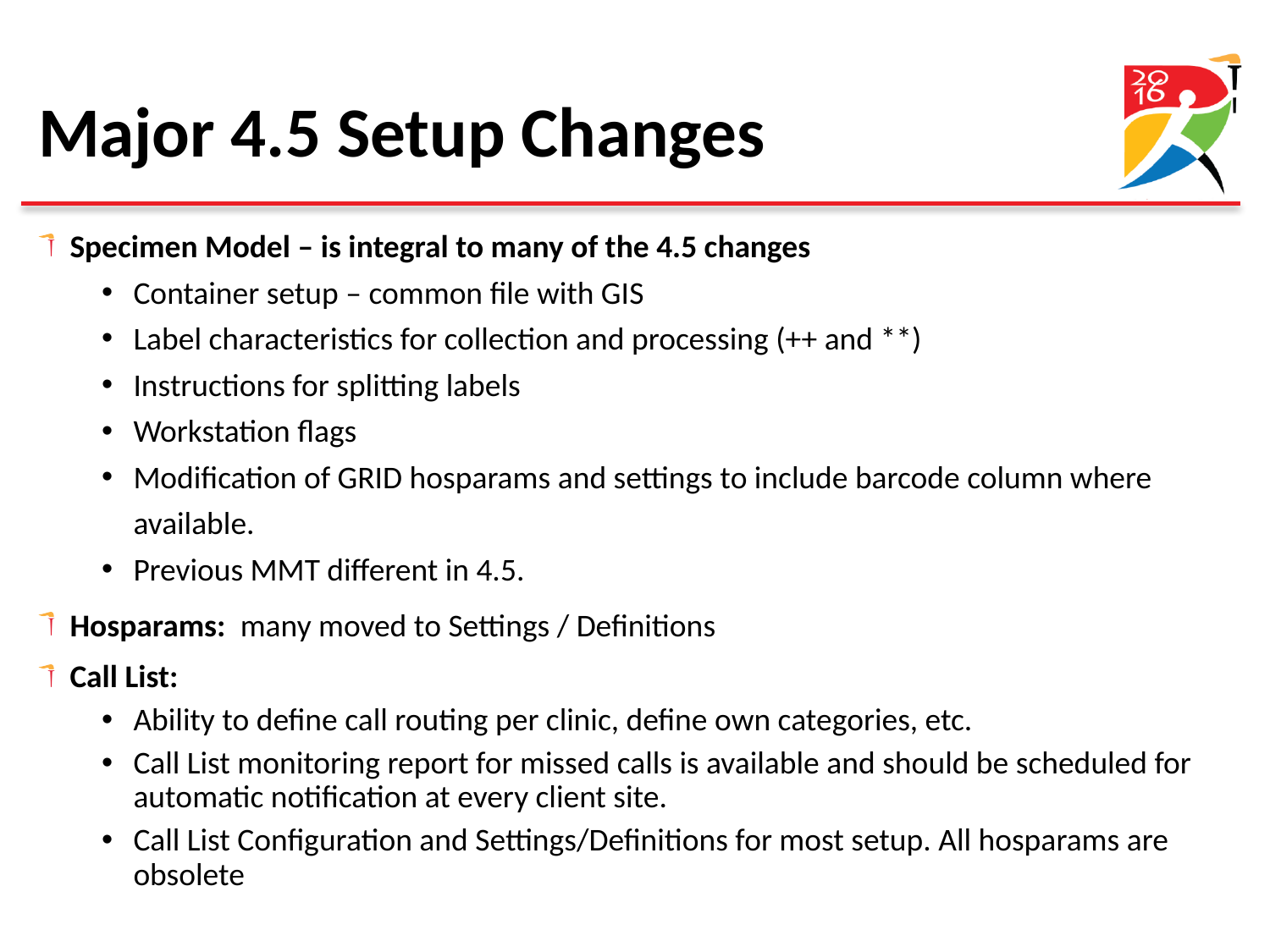

# Major 4.5 Setup Changes
Specimen Model – is integral to many of the 4.5 changes
Container setup – common file with GIS
Label characteristics for collection and processing (++ and **)
Instructions for splitting labels
Workstation flags
Modification of GRID hosparams and settings to include barcode column where available.
Previous MMT different in 4.5.
Hosparams:  many moved to Settings / Definitions
Call List:
Ability to define call routing per clinic, define own categories, etc.
Call List monitoring report for missed calls is available and should be scheduled for automatic notification at every client site.
Call List Configuration and Settings/Definitions for most setup. All hosparams are obsolete